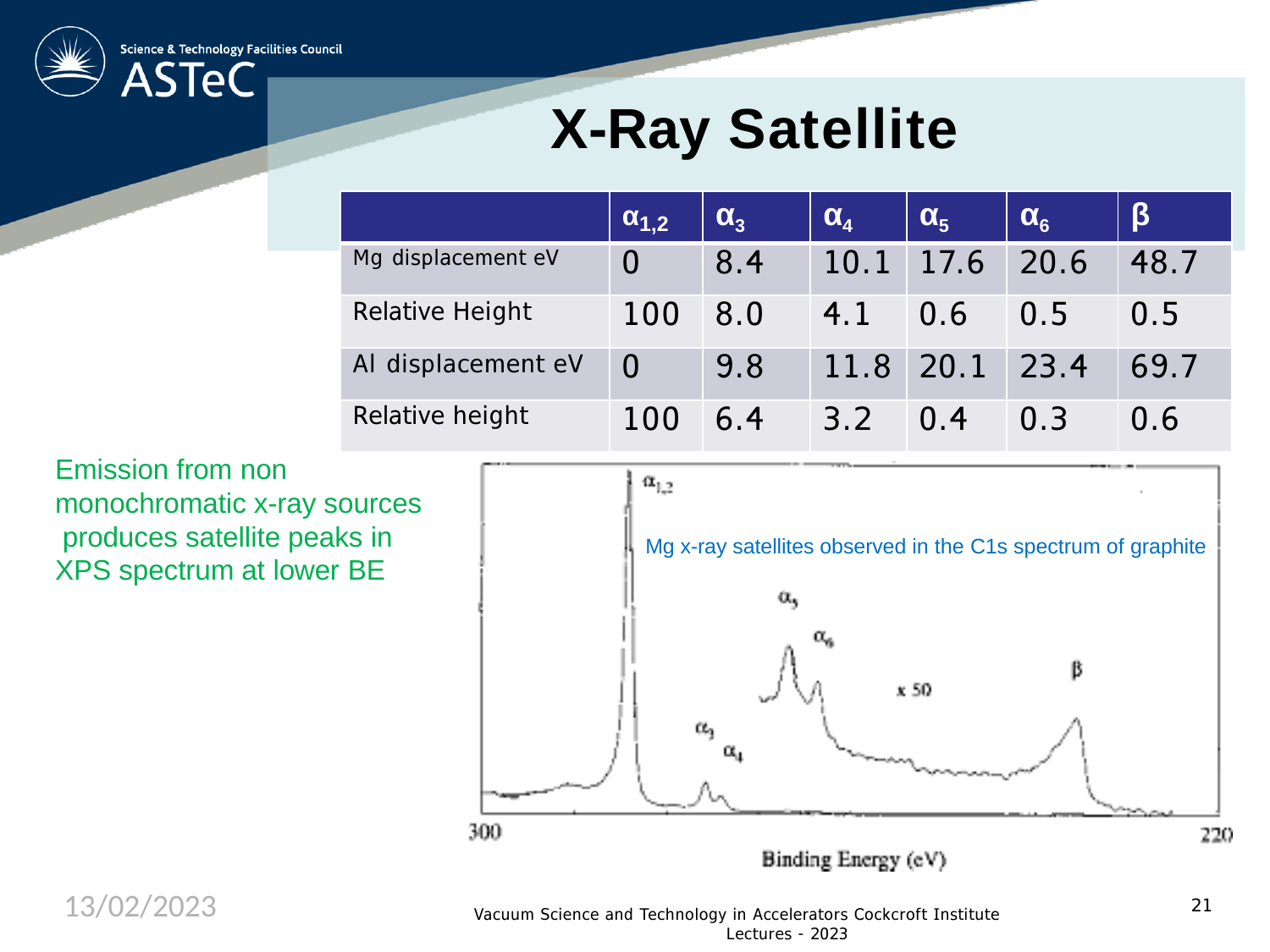

# X-Ray Satellite
|  | α1,2 | α3 | α4 | α5 | α6 | β |
| --- | --- | --- | --- | --- | --- | --- |
| Mg displacement eV | 0 | 8.4 | 10.1 | 17.6 | 20.6 | 48.7 |
| Relative Height | 100 | 8.0 | 4.1 | 0.6 | 0.5 | 0.5 |
| Al displacement eV | 0 | 9.8 | 11.8 | 20.1 | 23.4 | 69.7 |
| Relative height | 100 | 6.4 | 3.2 | 0.4 | 0.3 | 0.6 |
Emission from non

monochromatic x-ray sources  produces satellite peaks in  XPS spectrum at lower BE
Mg x-ray satellites observed in the C1s spectrum of graphite
13/02/2023
21
Vacuum Science and Technology in Accelerators Cockcroft Institute Lectures - 2023